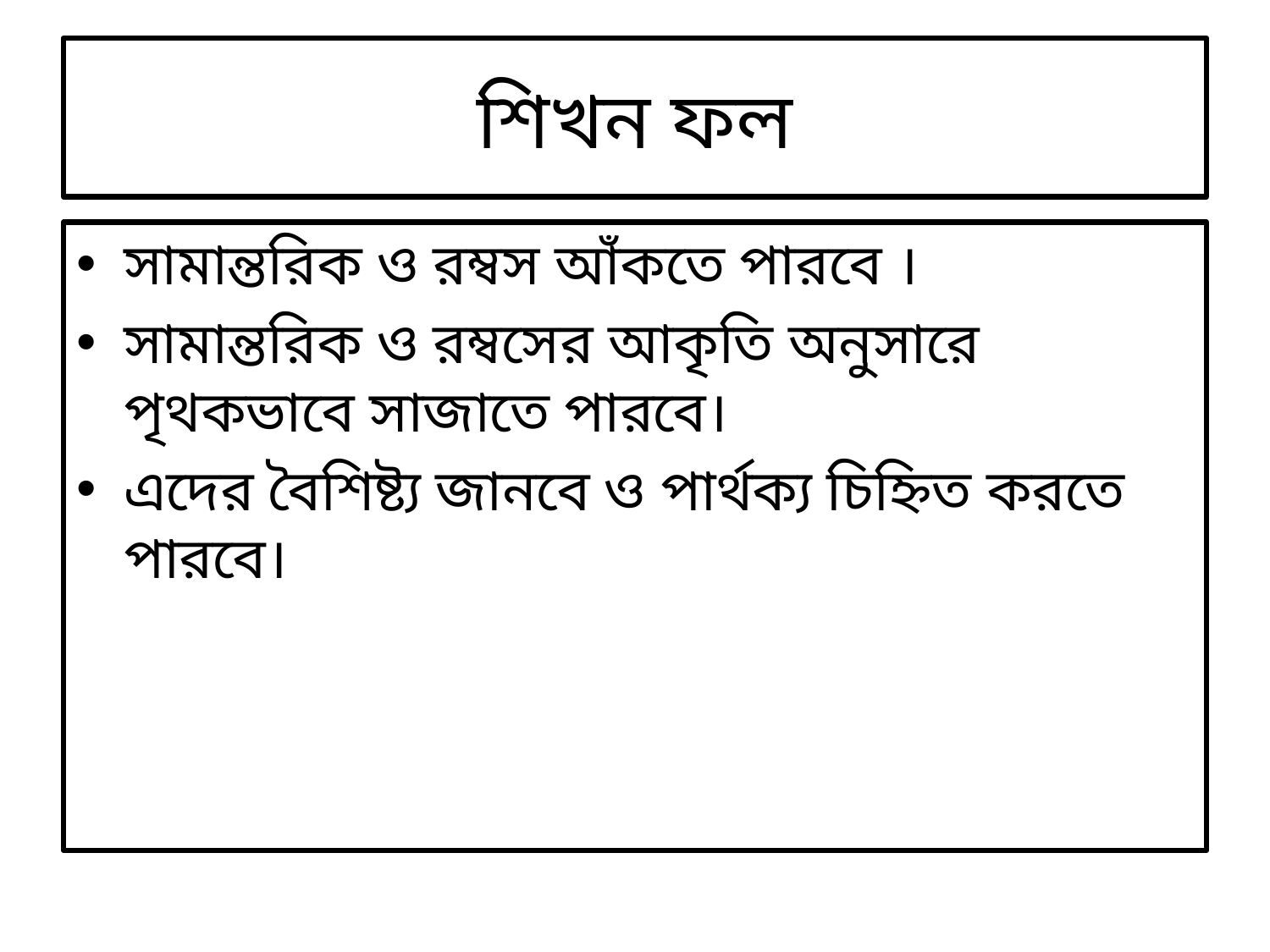

# শিখন ফল
সামান্তরিক ও রম্বস আঁকতে পারবে ।
সামান্তরিক ও রম্বসের আকৃতি অনুসারে পৃথকভাবে সাজাতে পারবে।
এদের বৈশিষ্ট্য জানবে ও পার্থক্য চিহ্নিত করতে পারবে।